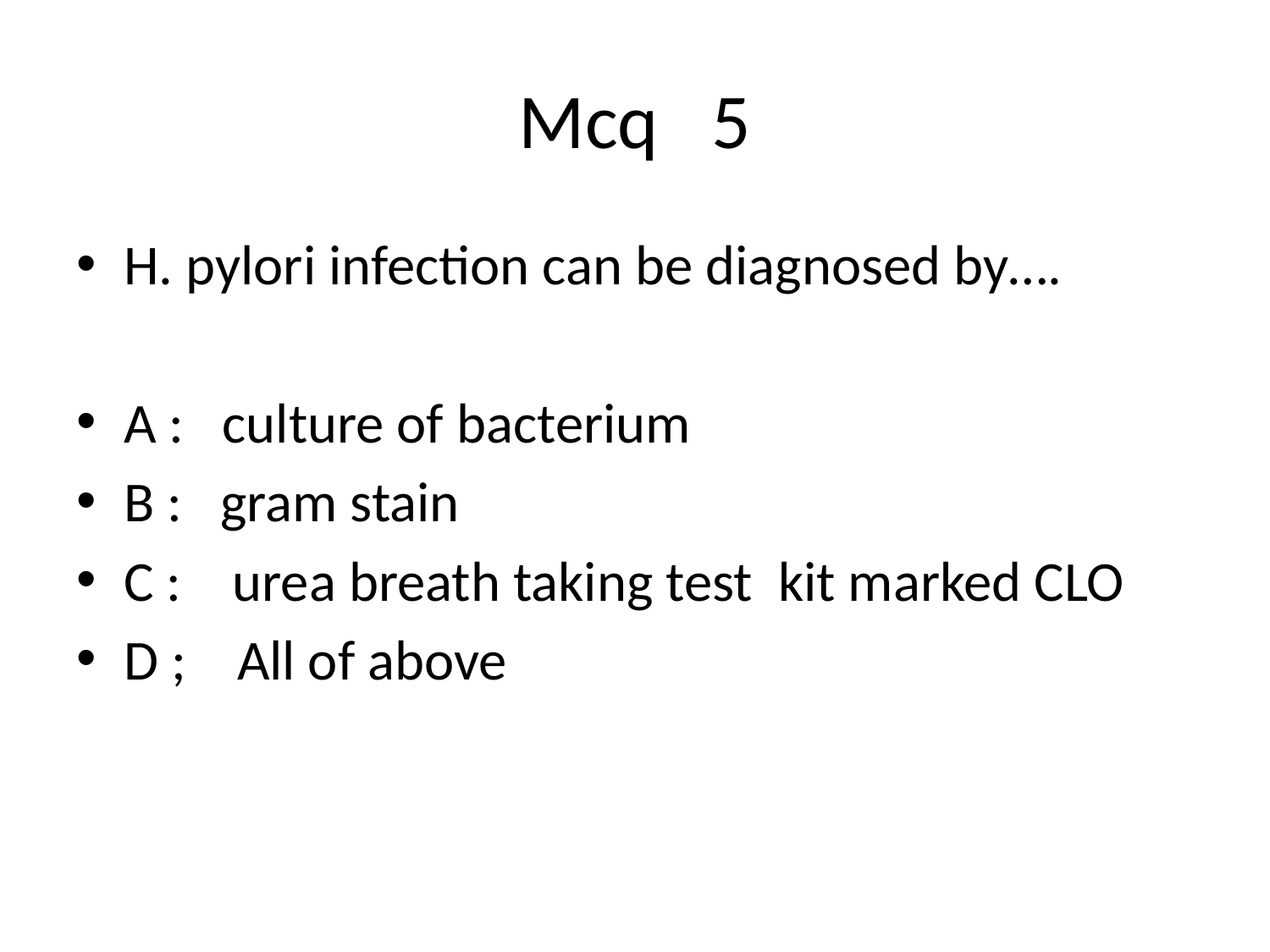

# Mcq   5
H. pylori infection can be diagnosed by….

A :   culture of bacterium
B :   gram stain
C :    urea breath taking test  kit marked CLO
D ;    All of above